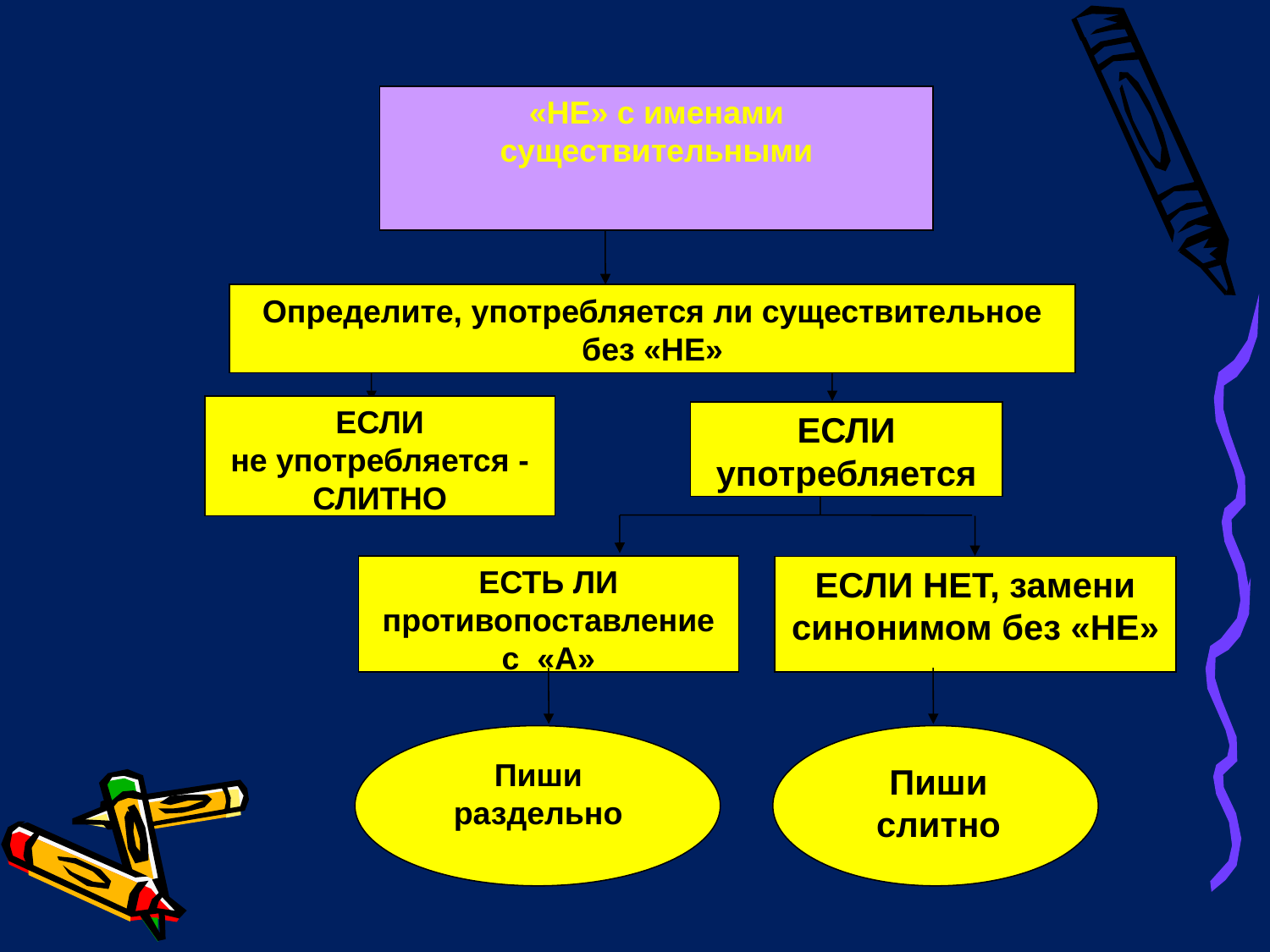

«НЕ» с именами существительными

Определите, употребляется ли существительное без «НЕ»

ЕСЛИ
не употребляется - СЛИТНО

ЕСЛИ
употребляется

ЕСТЬ ЛИ
противопоставление
с  «А»
ЕСЛИ НЕТ, замени синонимом без «НЕ»

Пиши
раздельно
Пиши
слитно